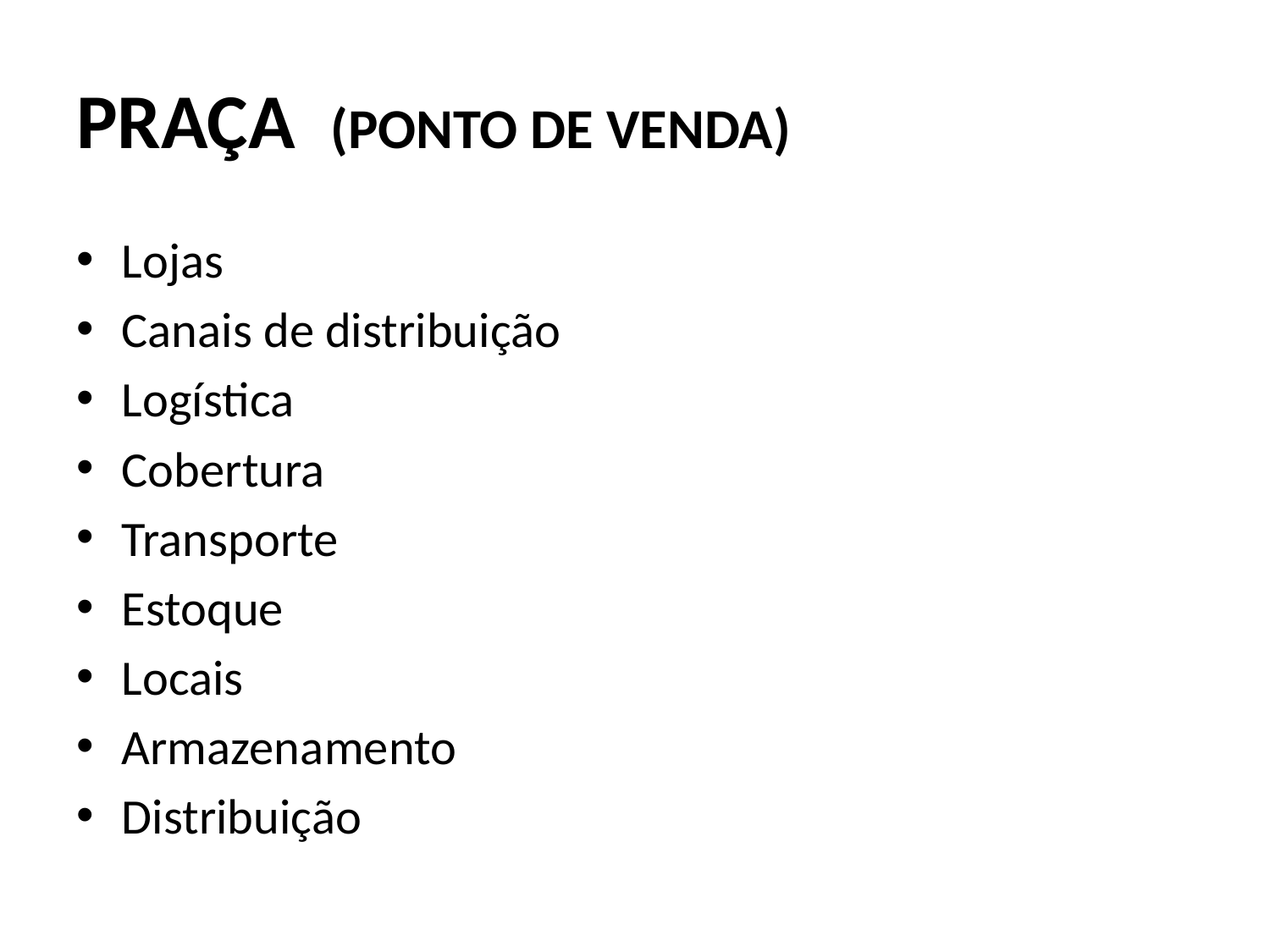

# PRAÇA  (PONTO DE VENDA)
Lojas
Canais de distribuição
Logística
Cobertura
Transporte
Estoque
Locais
Armazenamento
Distribuição